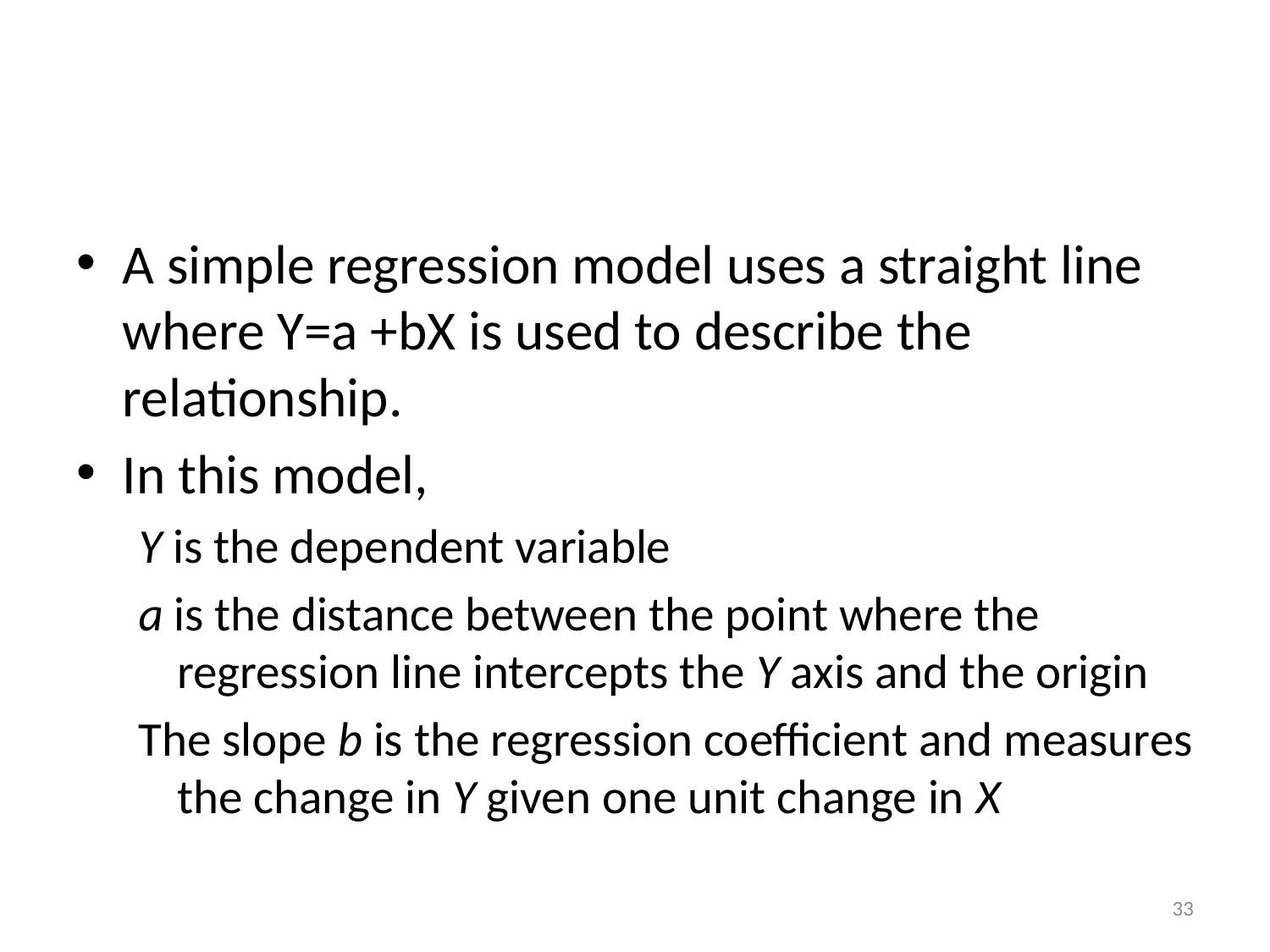

#
A simple regression model uses a straight line where Y=a +bX is used to describe the relationship.
In this model,
Y is the dependent variable
a is the distance between the point where the regression line intercepts the Y axis and the origin
The slope b is the regression coefficient and measures the change in Y given one unit change in X
33